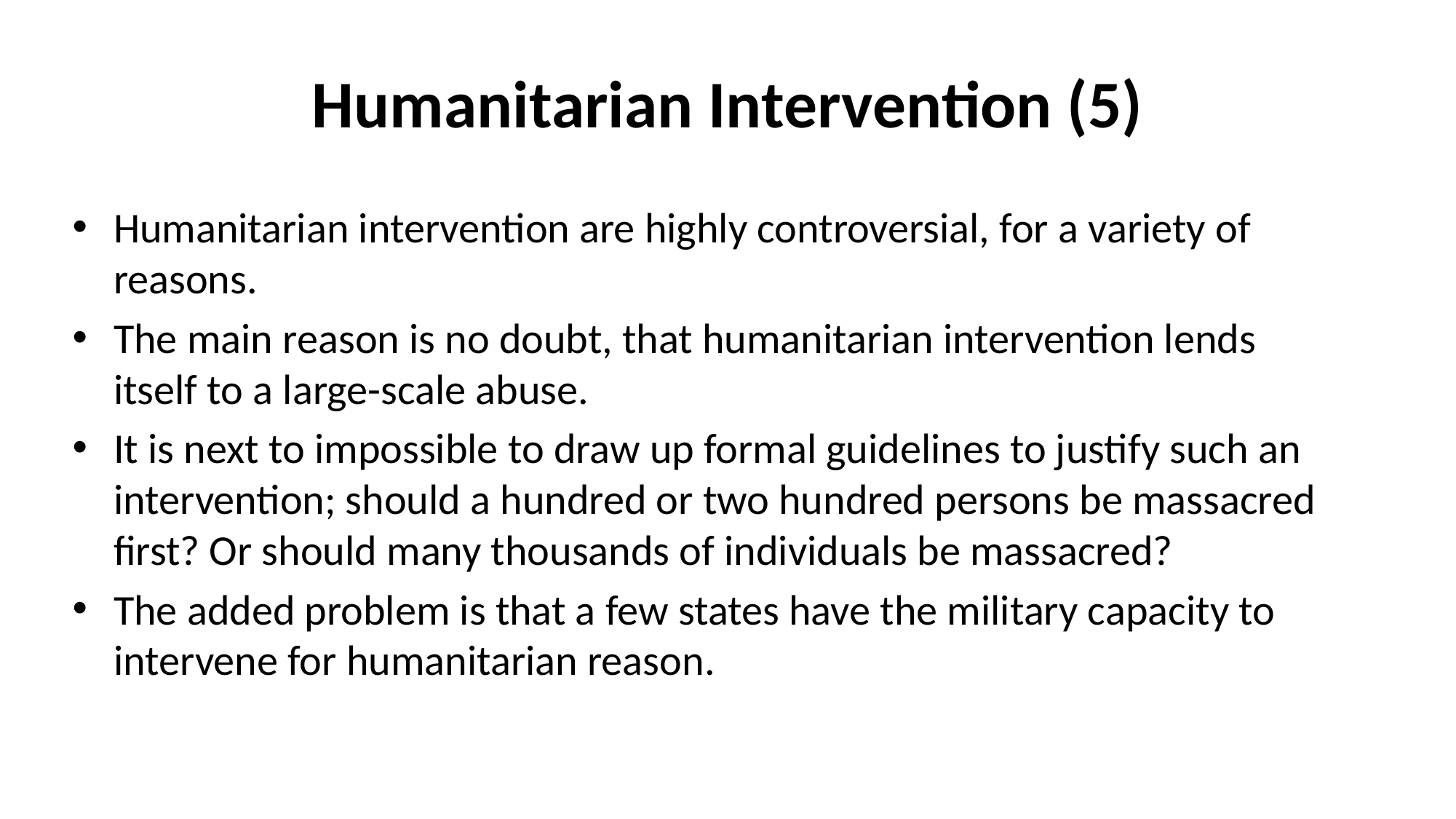

# Humanitarian Intervention (5)
Humanitarian intervention are highly controversial, for a variety of reasons.
The main reason is no doubt, that humanitarian intervention lends itself to a large-scale abuse.
It is next to impossible to draw up formal guidelines to justify such an intervention; should a hundred or two hundred persons be massacred first? Or should many thousands of individuals be massacred?
The added problem is that a few states have the military capacity to intervene for humanitarian reason.